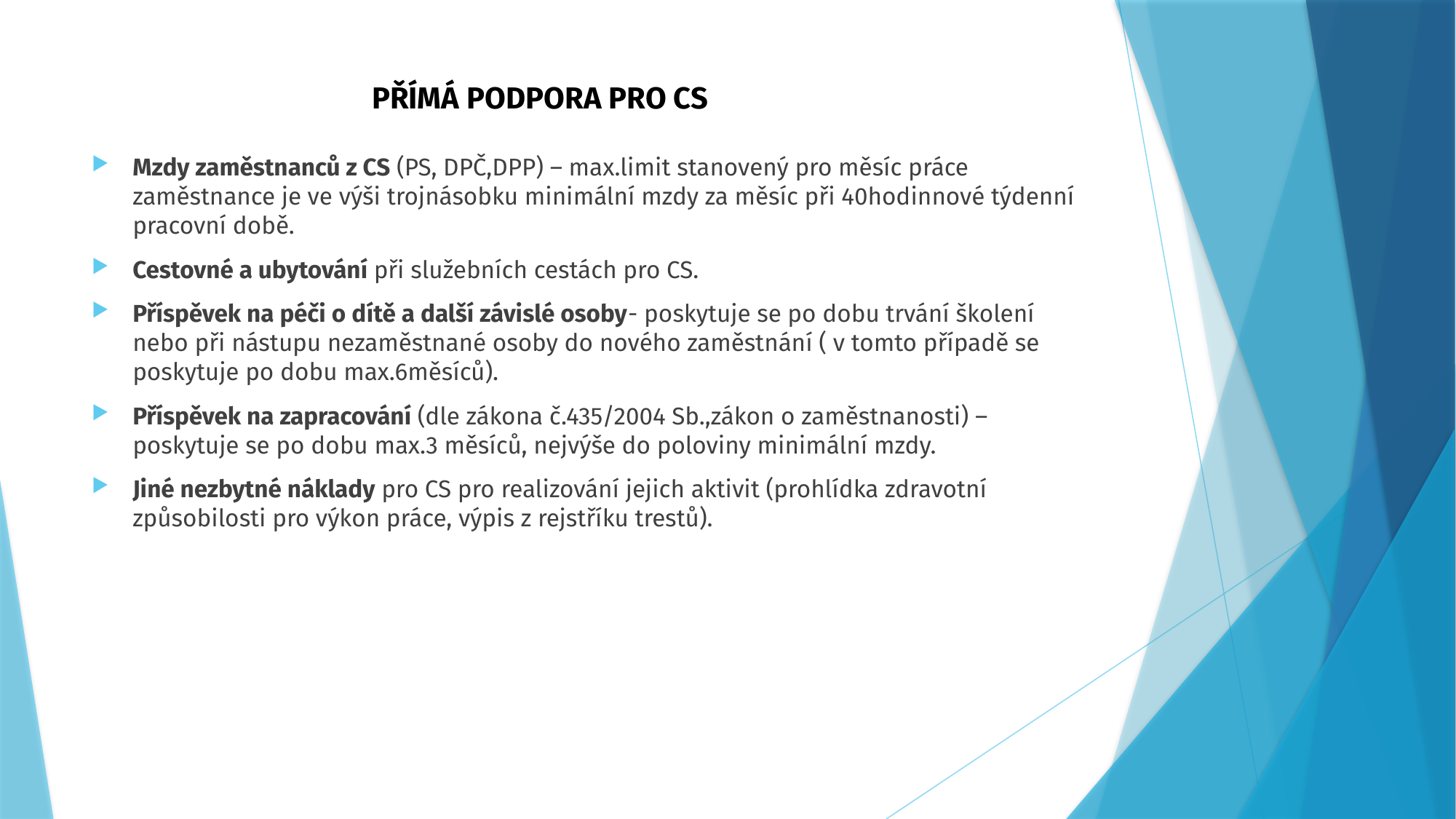

# PŘÍMÁ PODPORA PRO CS
Mzdy zaměstnanců z CS (PS, DPČ,DPP) – max.limit stanovený pro měsíc práce zaměstnance je ve výši trojnásobku minimální mzdy za měsíc při 40hodinnové týdenní pracovní době.
Cestovné a ubytování při služebních cestách pro CS.
Příspěvek na péči o dítě a další závislé osoby- poskytuje se po dobu trvání školení nebo při nástupu nezaměstnané osoby do nového zaměstnání ( v tomto případě se poskytuje po dobu max.6měsíců).
Příspěvek na zapracování (dle zákona č.435/2004 Sb.,zákon o zaměstnanosti) – poskytuje se po dobu max.3 měsíců, nejvýše do poloviny minimální mzdy.
Jiné nezbytné náklady pro CS pro realizování jejich aktivit (prohlídka zdravotní způsobilosti pro výkon práce, výpis z rejstříku trestů).